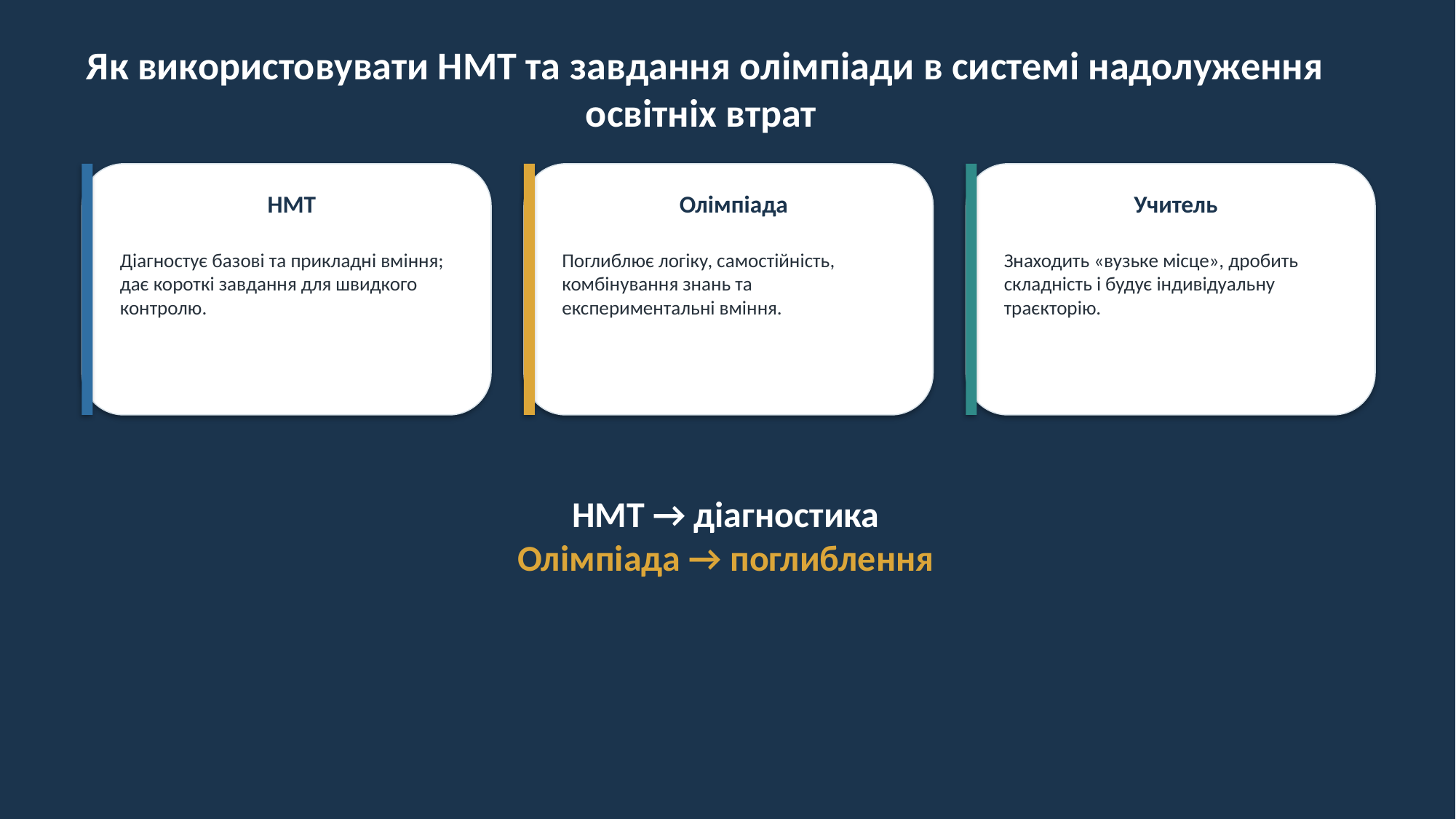

Як використовувати НМТ та завдання олімпіади в системі надолуження
                                                        освітніх втрат

НМТ
Олімпіада
Учитель
Діагностує базові та прикладні вміння; дає короткі завдання для швидкого контролю.
Поглиблює логіку, самостійність, комбінування знань та експериментальні вміння.
Знаходить «вузьке місце», дробить складність і будує індивідуальну траєкторію.
НМТ → діагностика
Олімпіада → поглиблення